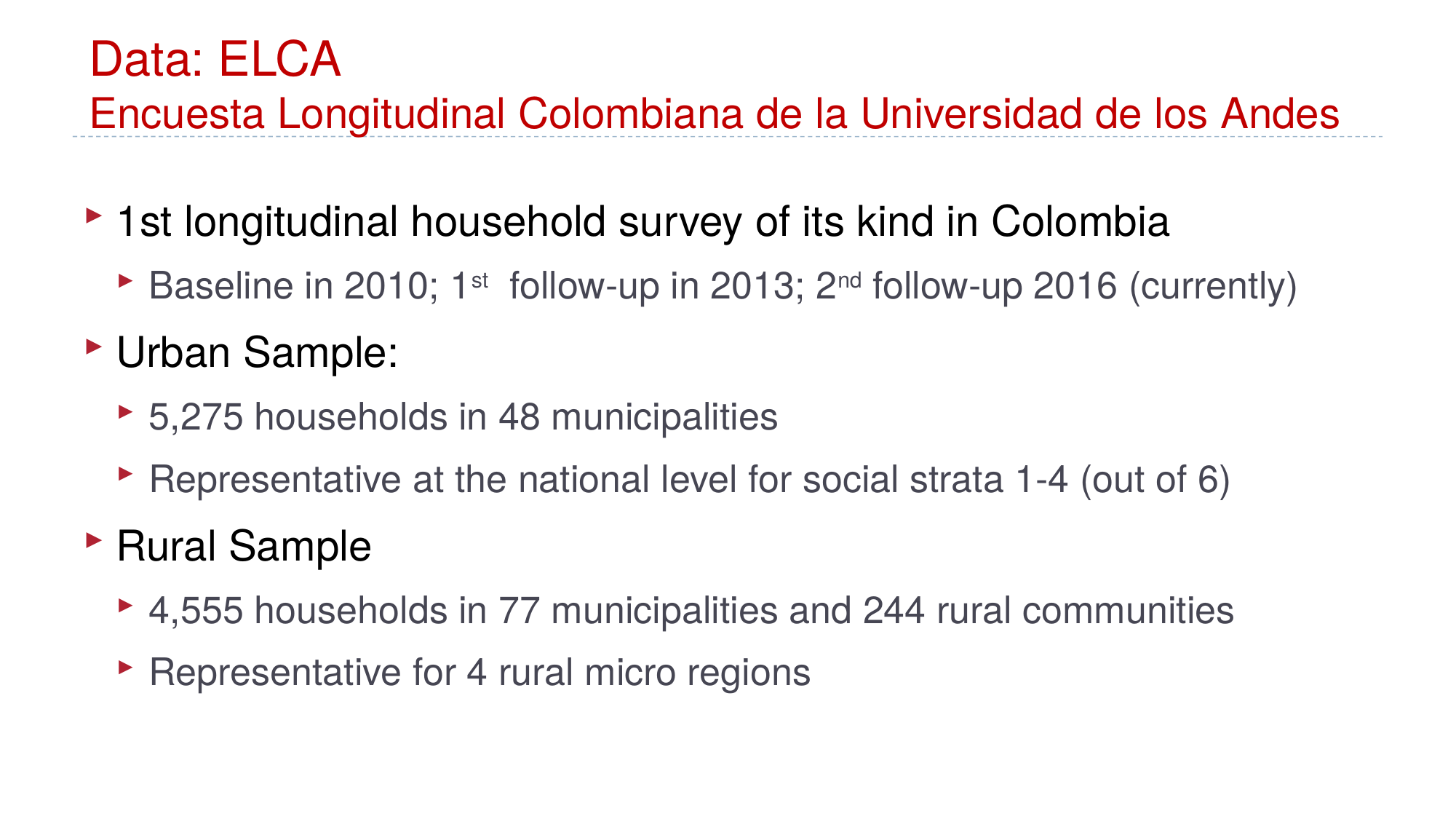

# Data: ELCA Encuesta Longitudinal Colombiana de la Universidad de los Andes
1st longitudinal household survey of its kind in Colombia
Baseline in 2010; 1st  follow-up in 2013; 2nd follow-up 2016 (currently)
Urban Sample:
5,275 households in 48 municipalities
Representative at the national level for social strata 1-4 (out of 6)
Rural Sample
4,555 households in 77 municipalities and 244 rural communities
Representative for 4 rural micro regions